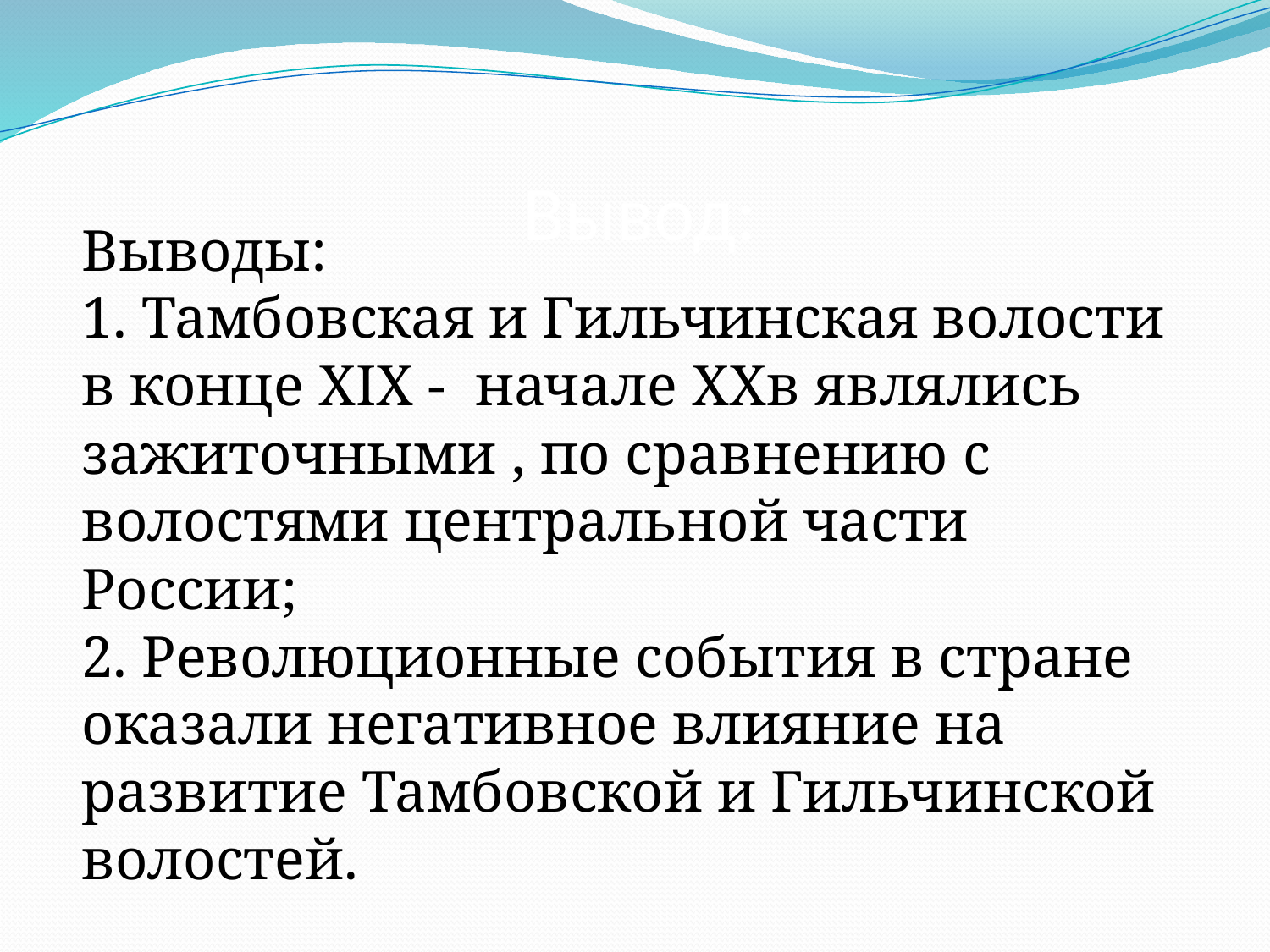

# Вывод:
Выводы:
1. Тамбовская и Гильчинская волости в конце XIX -  начале XXв являлись зажиточными , по сравнению с волостями центральной части России;
2. Революционные события в стране  оказали негативное влияние на развитие Тамбовской и Гильчинской волостей.